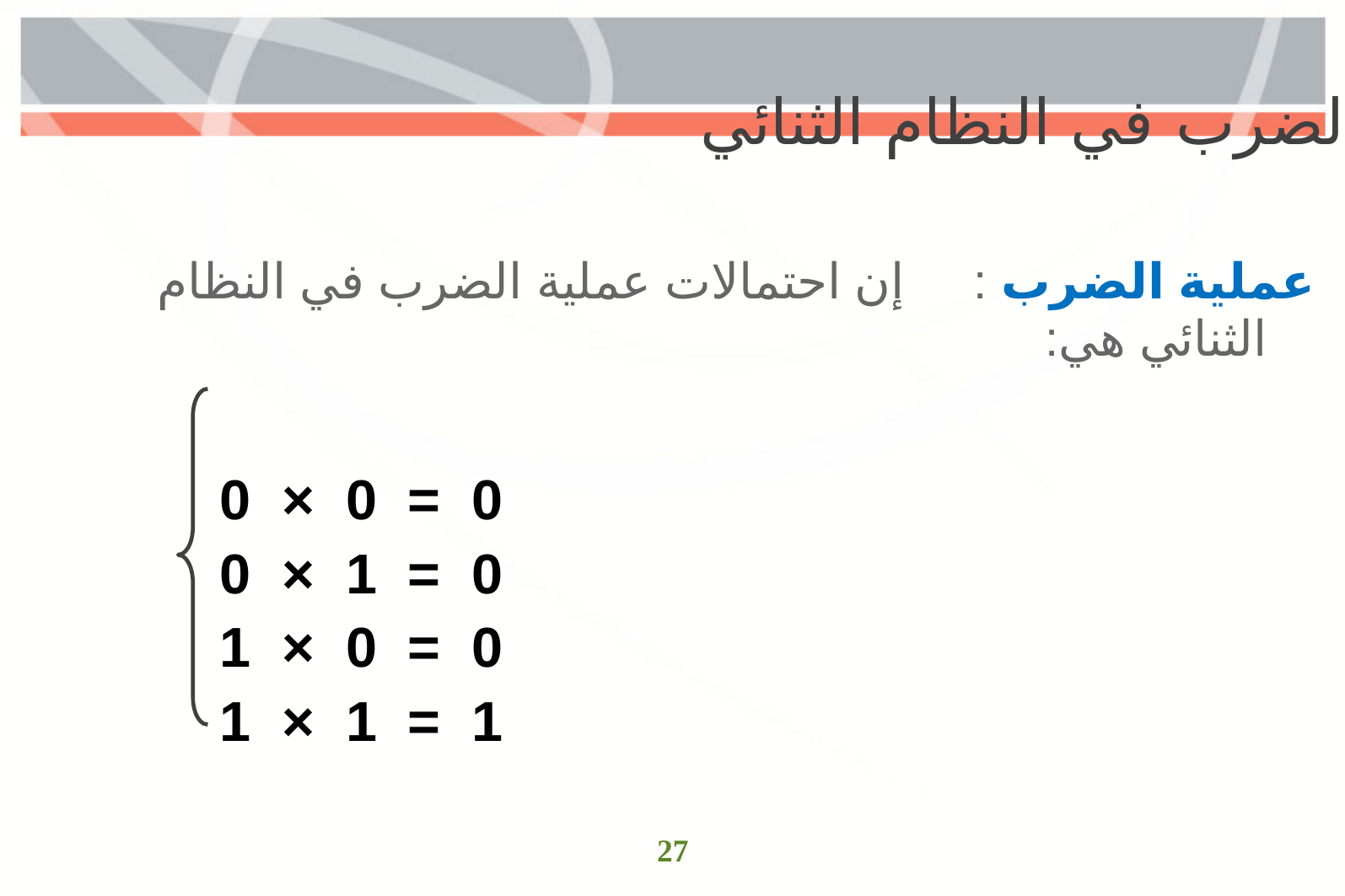

الضرب في النظام الثنائي

عملية الضرب :     إن احتمالات عملية الضرب في النظام الثنائي هي:

0  ×  0  =  0
0  ×  1  =  0
1  ×  0  =  0
1  ×  1  =  1

27